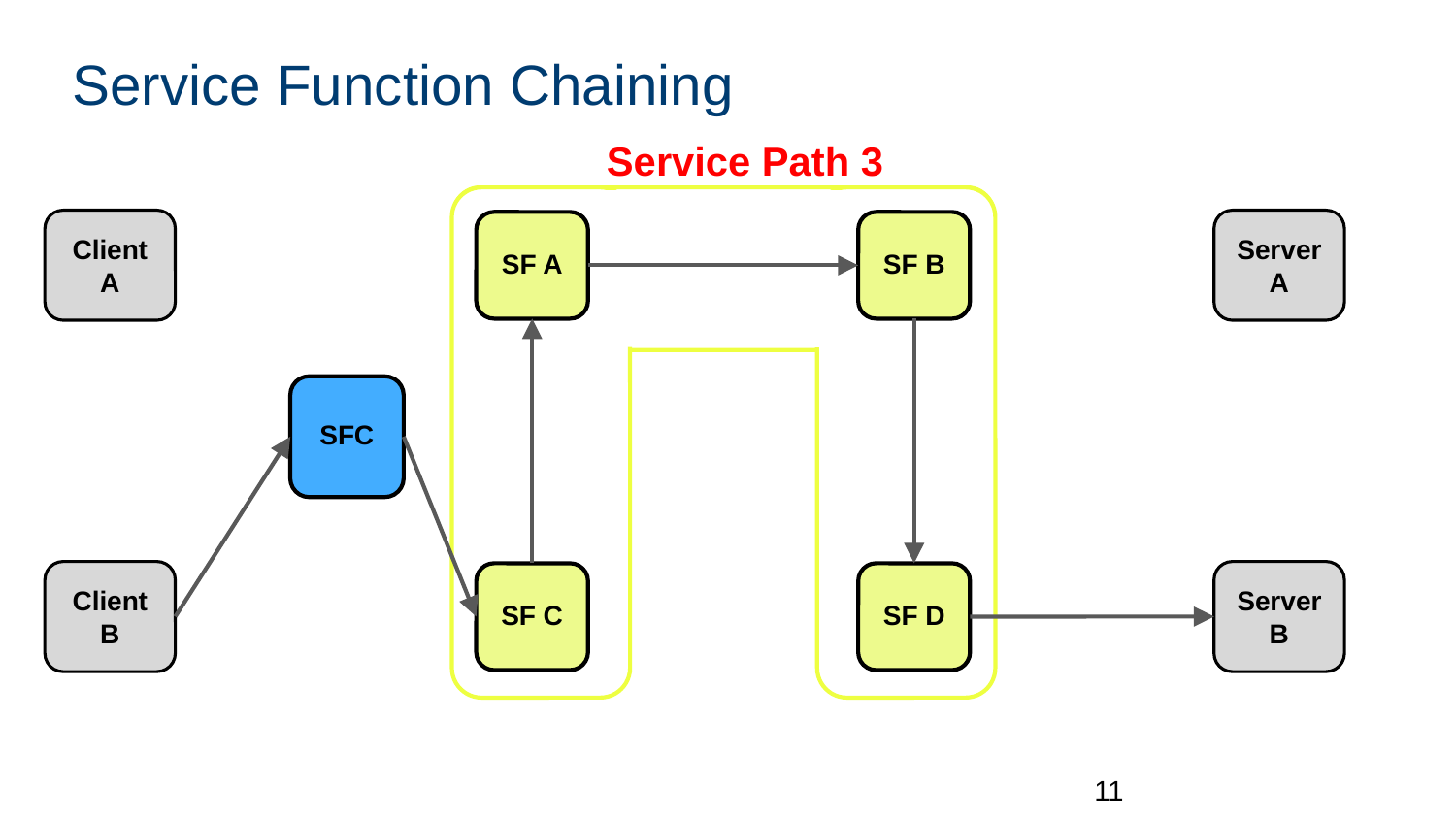

# Service Function Chaining
Service Path 3

Client
A
Server A
SF A
SF B
SFC
Client
B
Server B
SF C
SF D
11